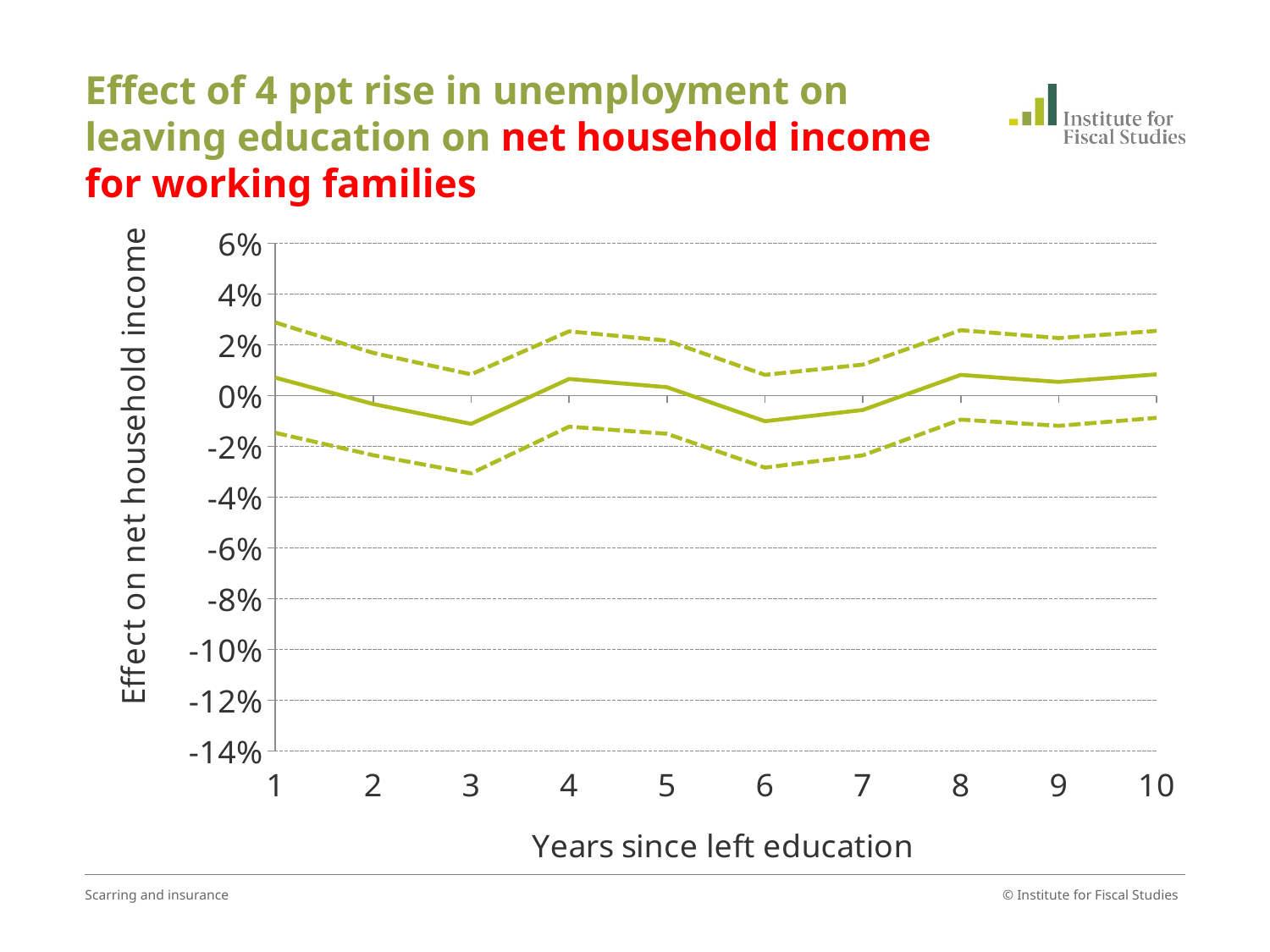

# Effect of 4 ppt rise in unemployment on leaving education on net household income for working families

### Chart

| Category | Column2 | Column3 | Column4 |
|---|---|---|---|
| 1 | 0.007138400000000004 | 0.028881856 | -0.014605056000000002 |
| 2 | -0.003273600000000002 | 0.016875984 | -0.023423184000000003 |
| 3 | -0.011079199999999999 | 0.008407904000000008 | -0.030566304 |
| 4 | 0.0066048 | 0.025395712000000018 | -0.012186111999999999 |
| 5 | 0.003368400000000002 | 0.021716352 | -0.014979552 |
| 6 | -0.0100412 | 0.008229920000000002 | -0.02831232 |
| 7 | -0.005602 | 0.012280256000000002 | -0.023484256 |
| 8 | 0.0082132 | 0.02583124800000004 | -0.009404848 |
| 9 | 0.005452000000000004 | 0.02273998400000001 | -0.011835984000000003 |
| 10 | 0.008424400000000007 | 0.025558719999999997 | -0.008709920000000001 |
Scarring and insurance
© Institute for Fiscal Studies